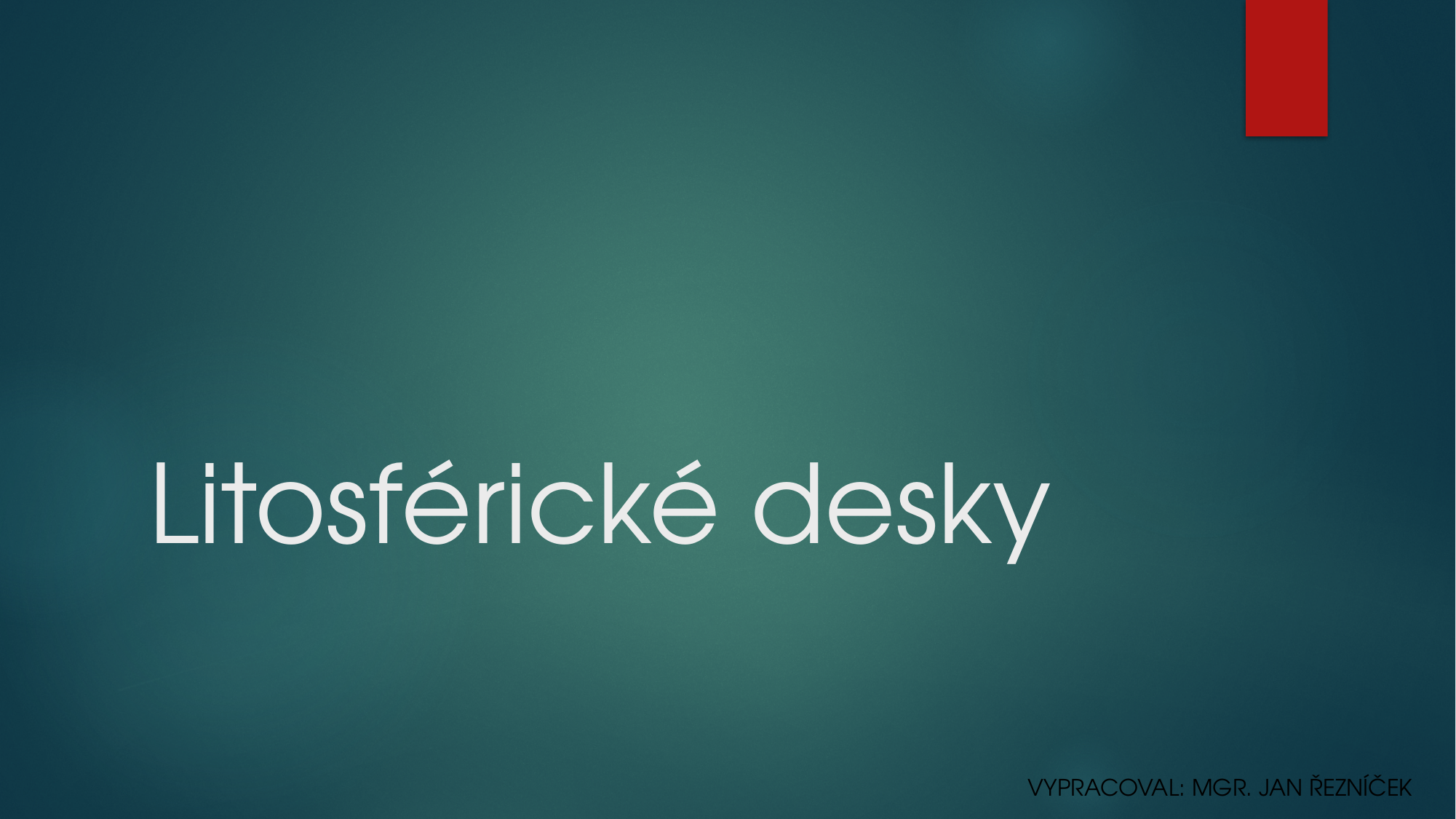

# Litosférické desky
Vypracoval: Mgr. Jan Řezníček